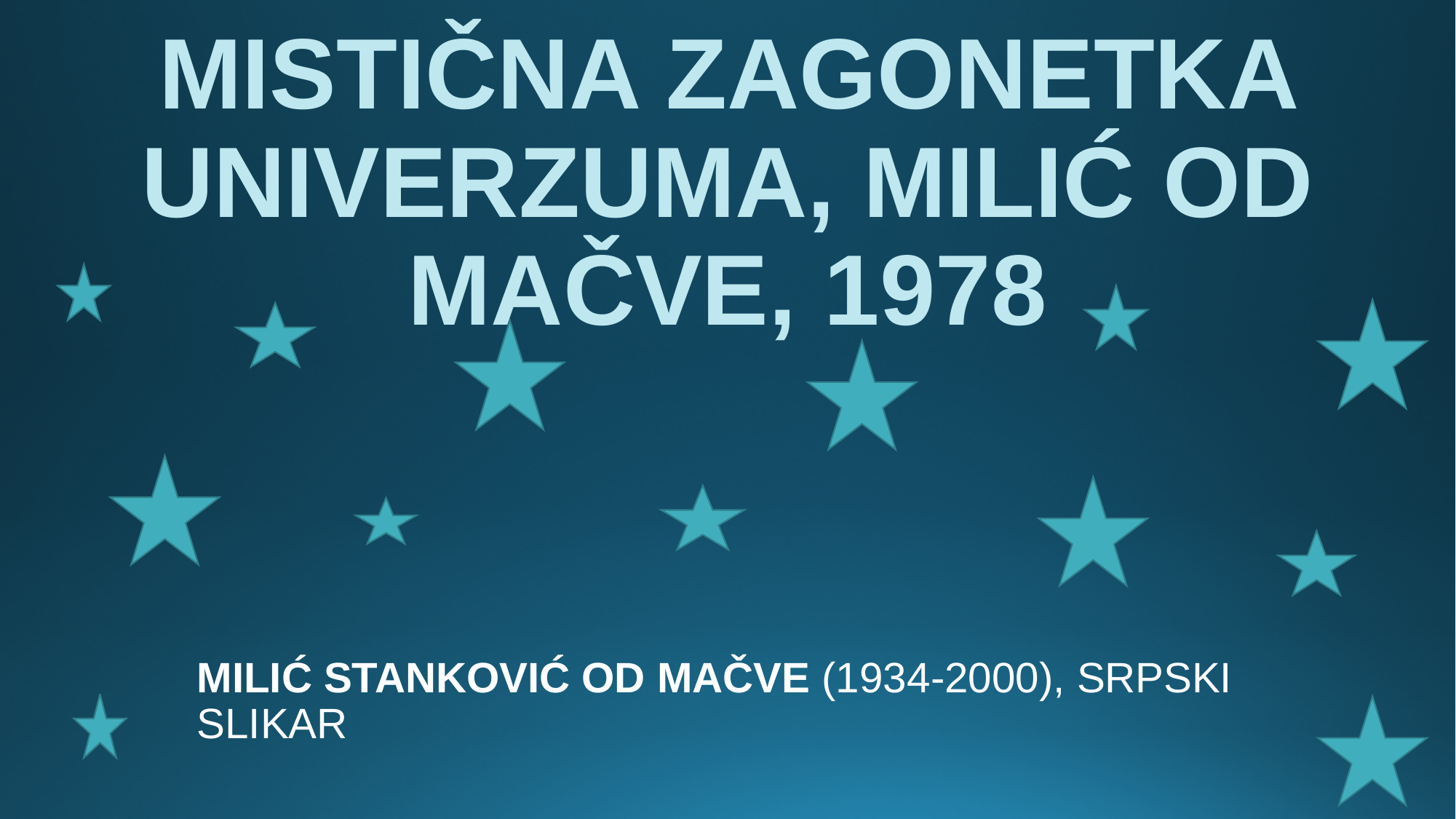

# MISTIČNA ZAGONETKA UNIVERZUMA, MILIĆ OD MAČVE, 1978

MILIĆ STANKOVIĆ OD MAČVE (1934-2000), SRPSKI SLIKAR